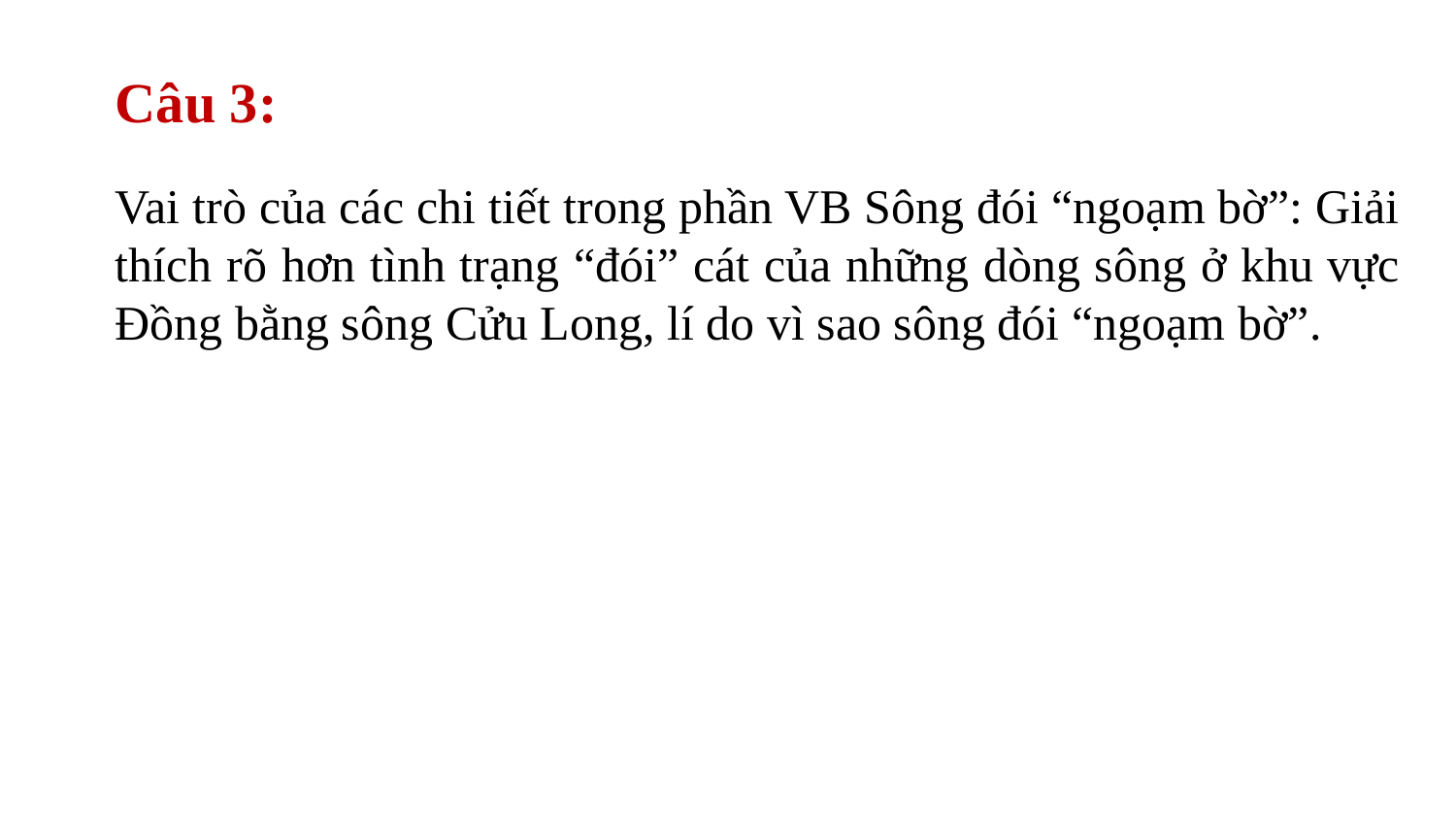

Câu 3:
Vai trò của các chi tiết trong phần VB Sông đói “ngoạm bờ”: Giải thích rõ hơn tình trạng “đói” cát của những dòng sông ở khu vực Đồng bằng sông Cửu Long, lí do vì sao sông đói “ngoạm bờ”.